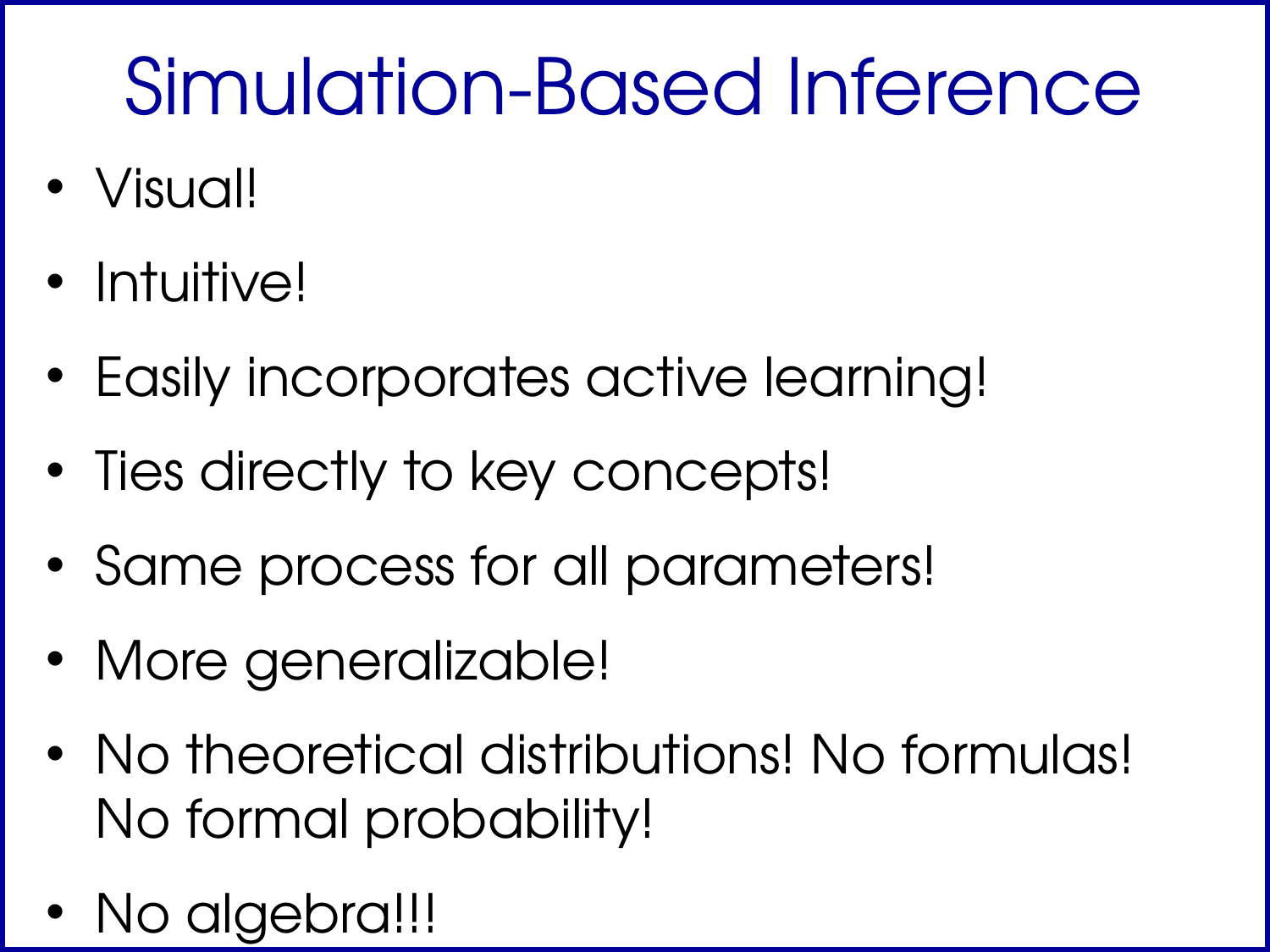

# Simulation-Based Inference

Visual!
Intuitive!
Easily incorporates active learning!
Ties directly to key concepts!
Same process for all parameters!
More generalizable!
No theoretical distributions! No formulas!  No formal probability!
No algebra!!!